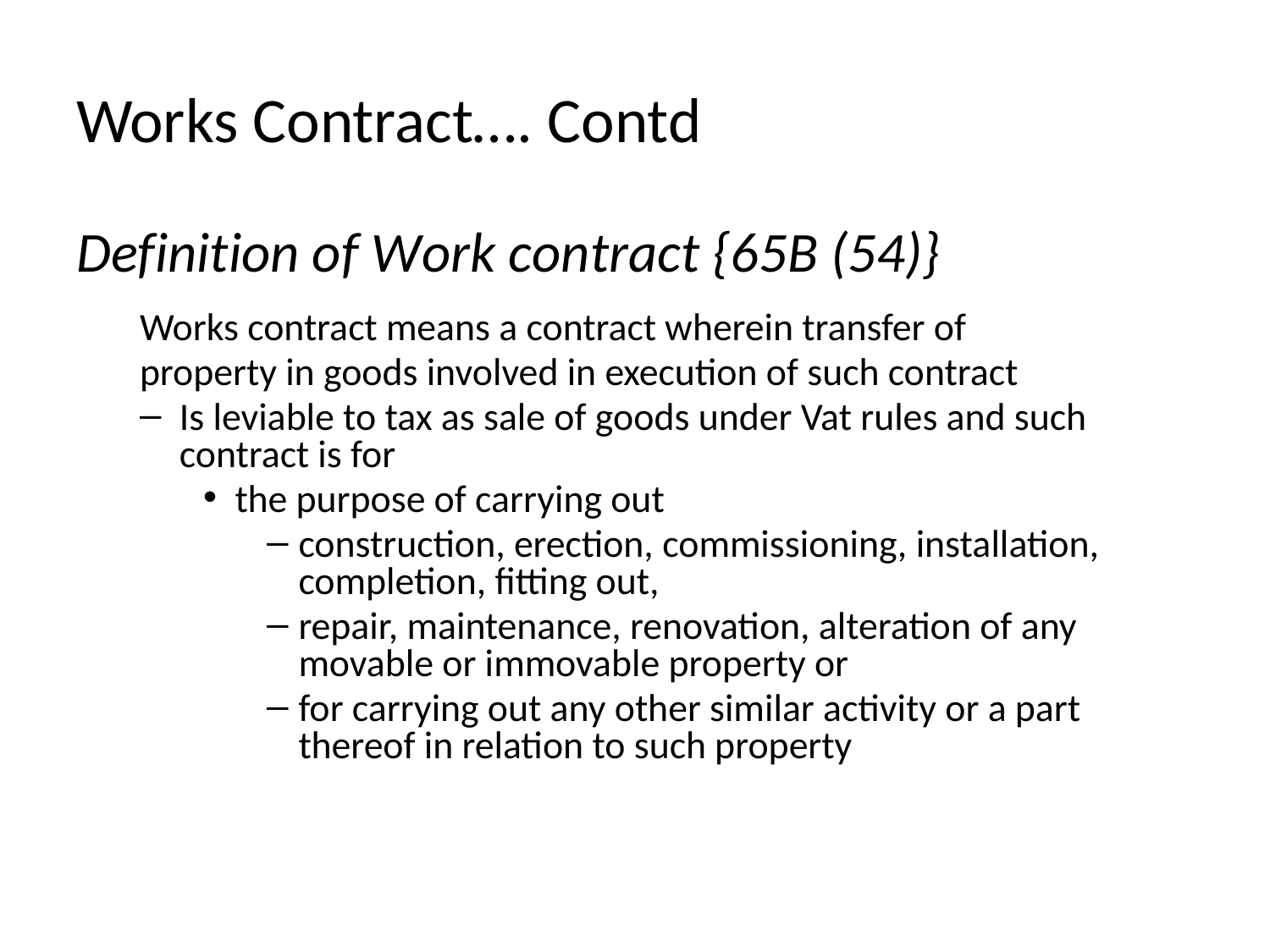

# Works Contract…. Contd
Definition of Work contract {65B (54)}

Works contract means a contract wherein transfer of
property in goods involved in execution of such contract
Is leviable to tax as sale of goods under Vat rules and such contract is for
the purpose of carrying out
construction, erection, commissioning, installation, completion, fitting out,
repair, maintenance, renovation, alteration of any movable or immovable property or
for carrying out any other similar activity or a part thereof in relation to such property